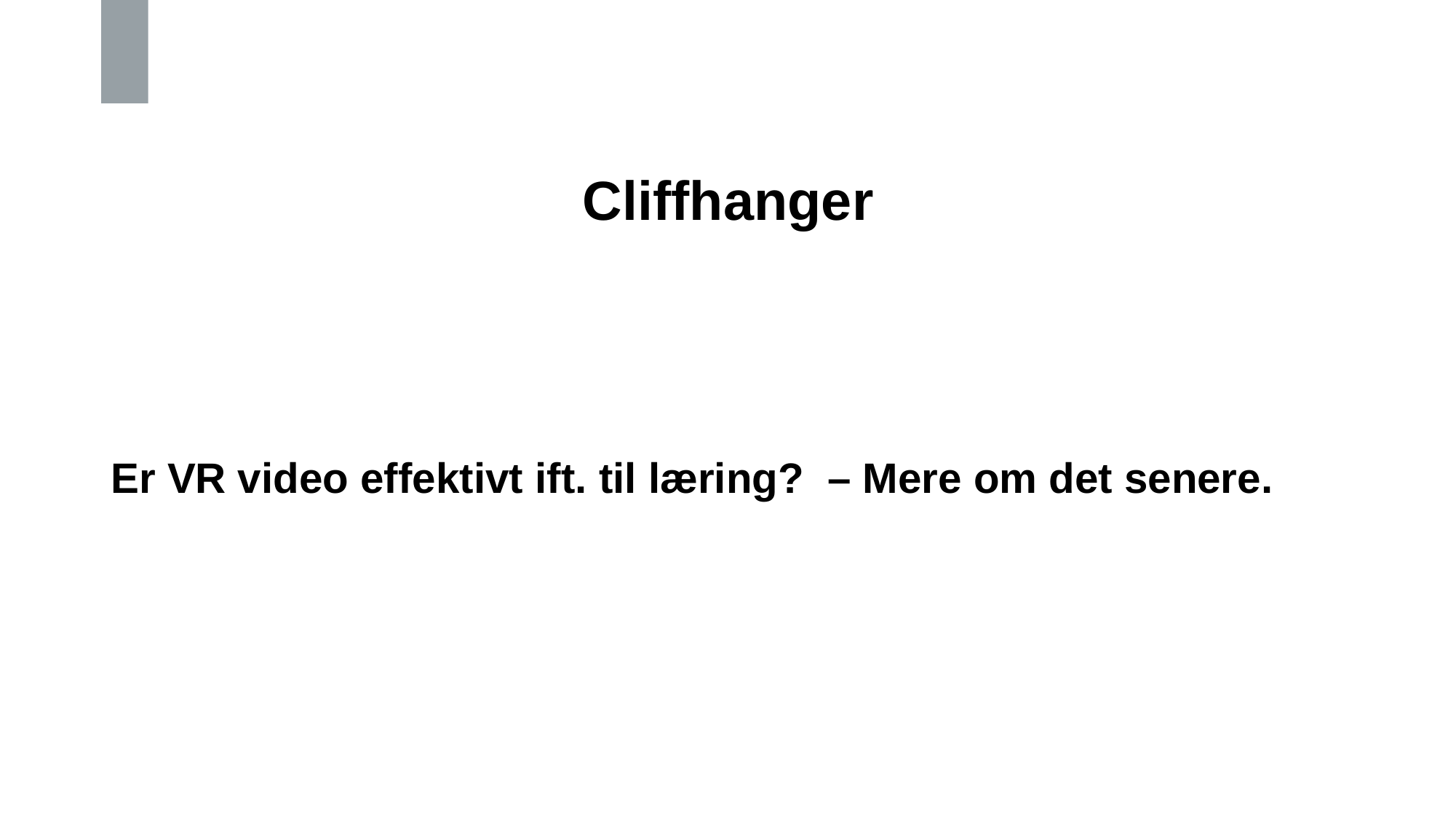

# Cliffhanger

Er VR video effektivt ift. til læring?  – Mere om det senere.